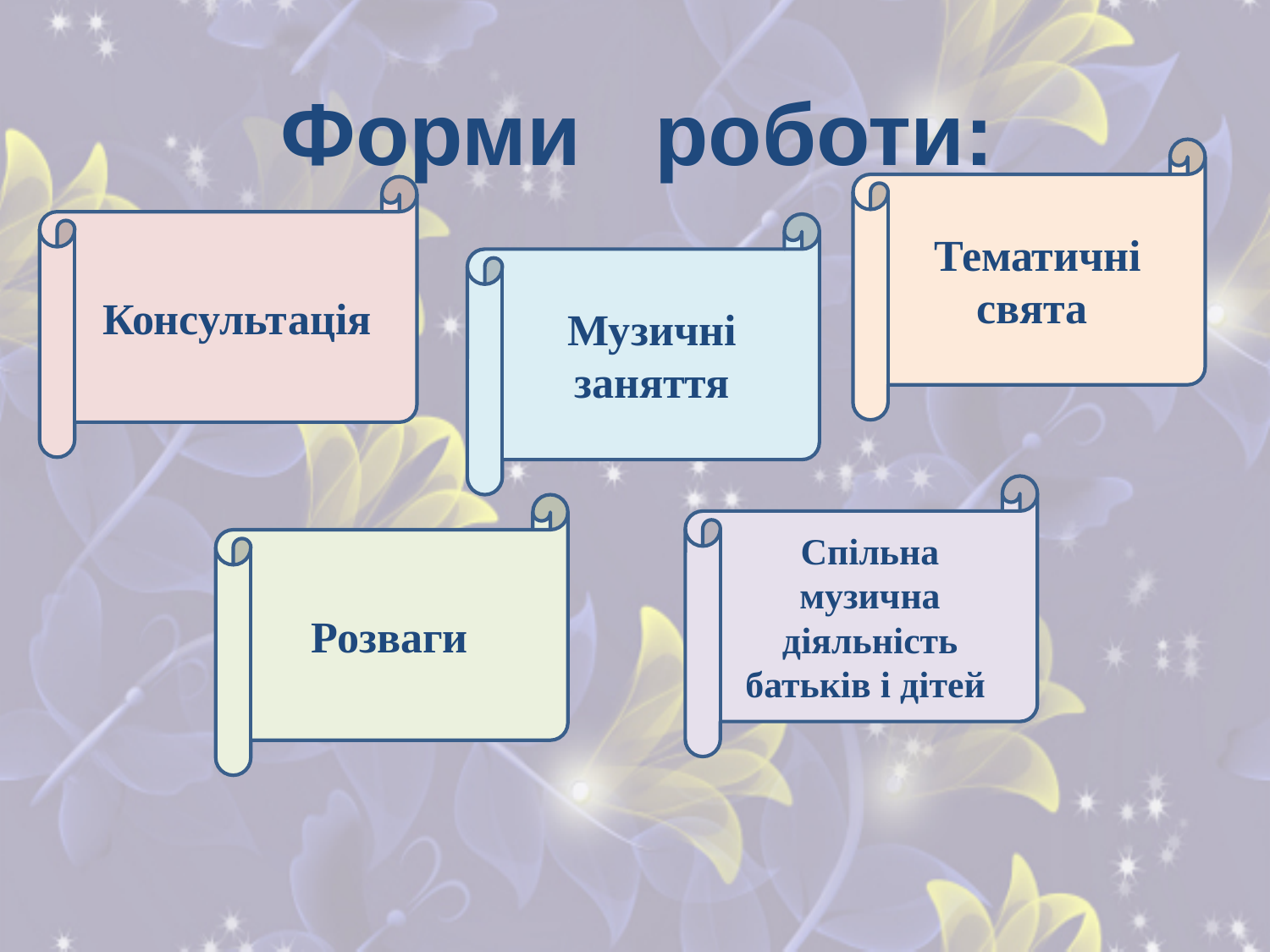

Форми   роботи:
Тематичні свята
Консультація
Музичні заняття
Спільна музична діяльність батьків і дітей
Розваги